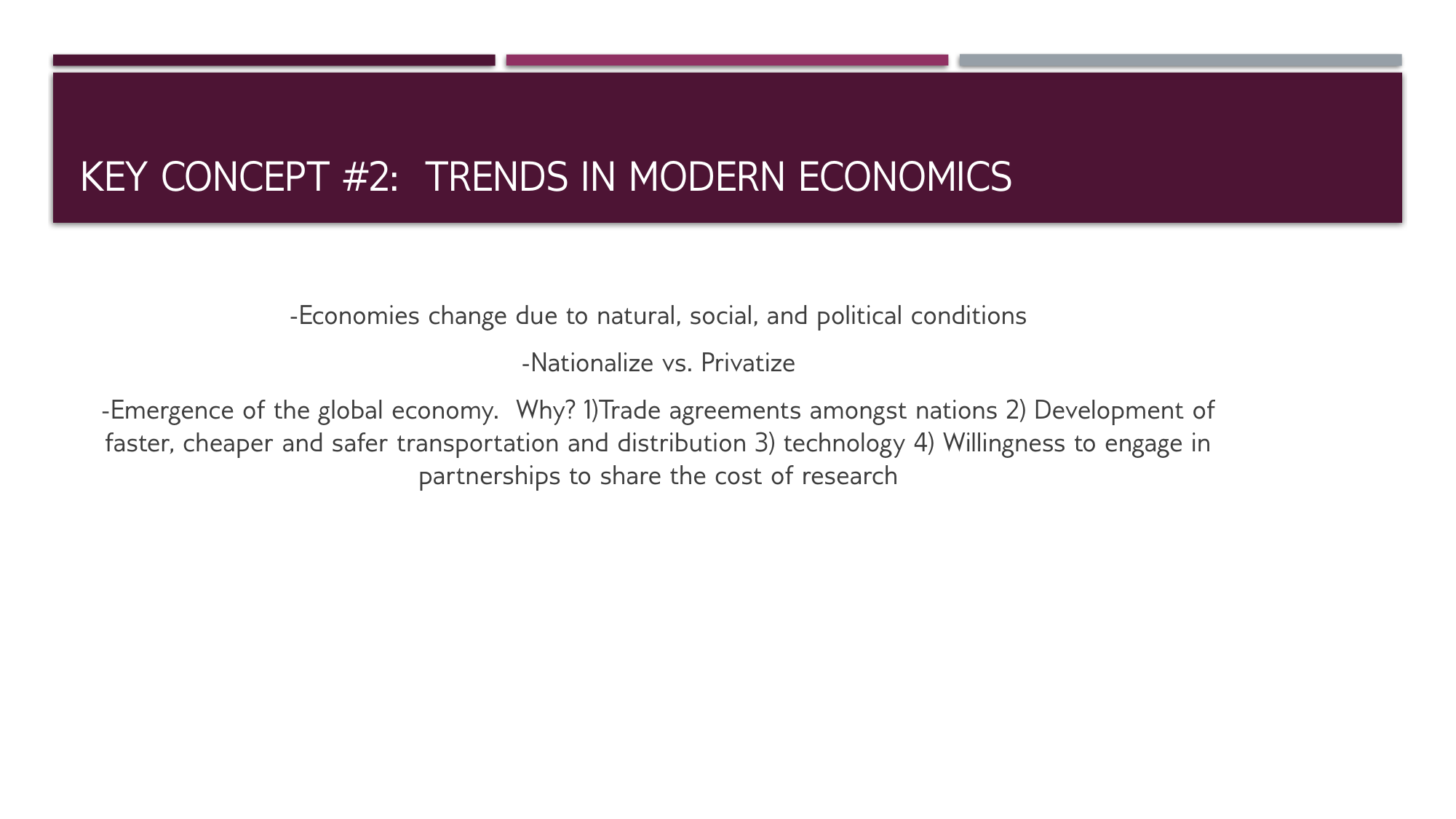

# Key concept #2:  Trends in Modern Economics
-Economies change due to natural, social, and political conditions
-Nationalize vs. Privatize
-Emergence of the global economy.  Why? 1)Trade agreements amongst nations 2) Development of faster, cheaper and safer transportation and distribution 3) technology 4) Willingness to engage in partnerships to share the cost of research